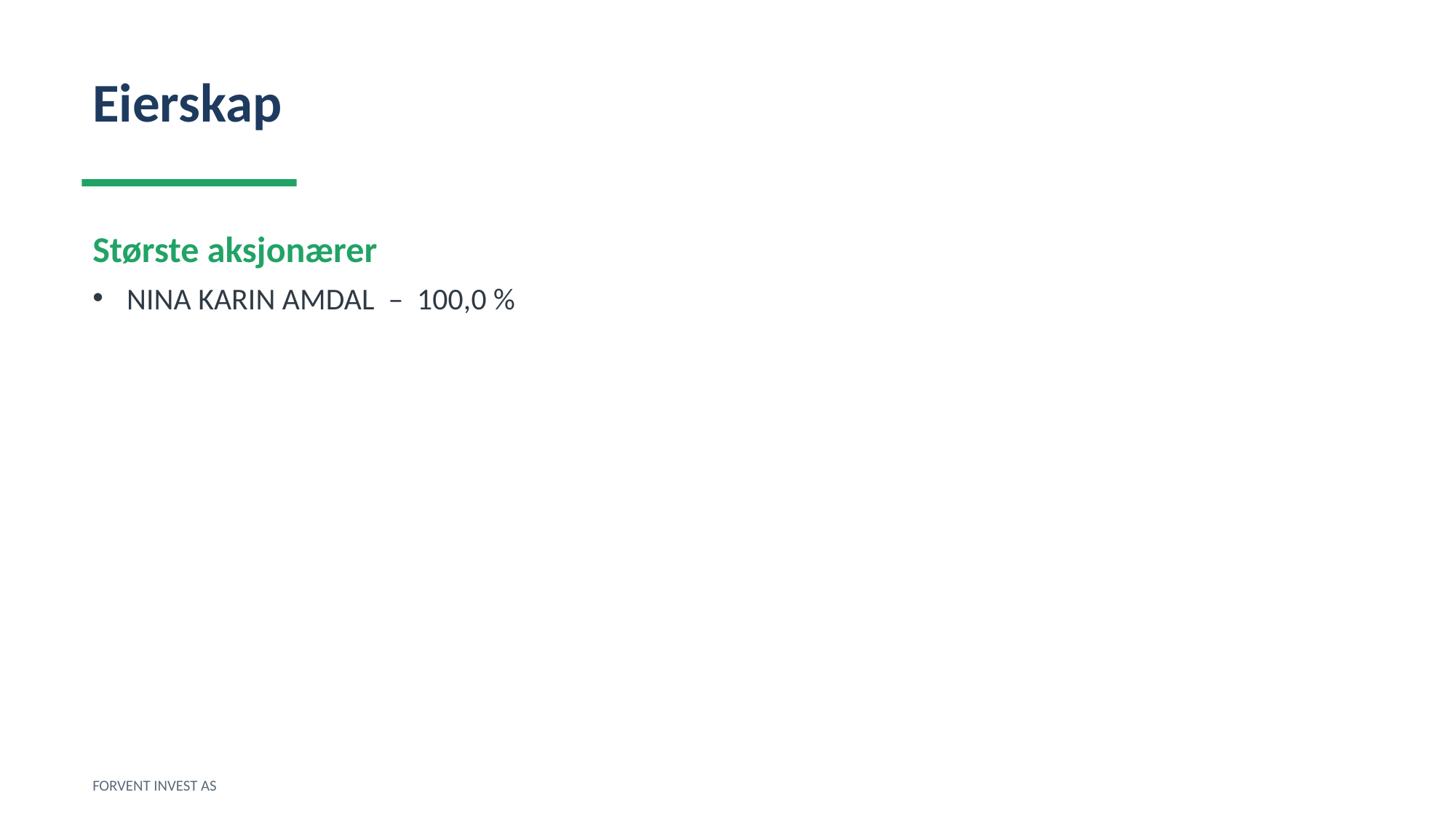

Eierskap

Største aksjonærer
NINA KARIN AMDAL  –  100,0 %
FORVENT INVEST AS